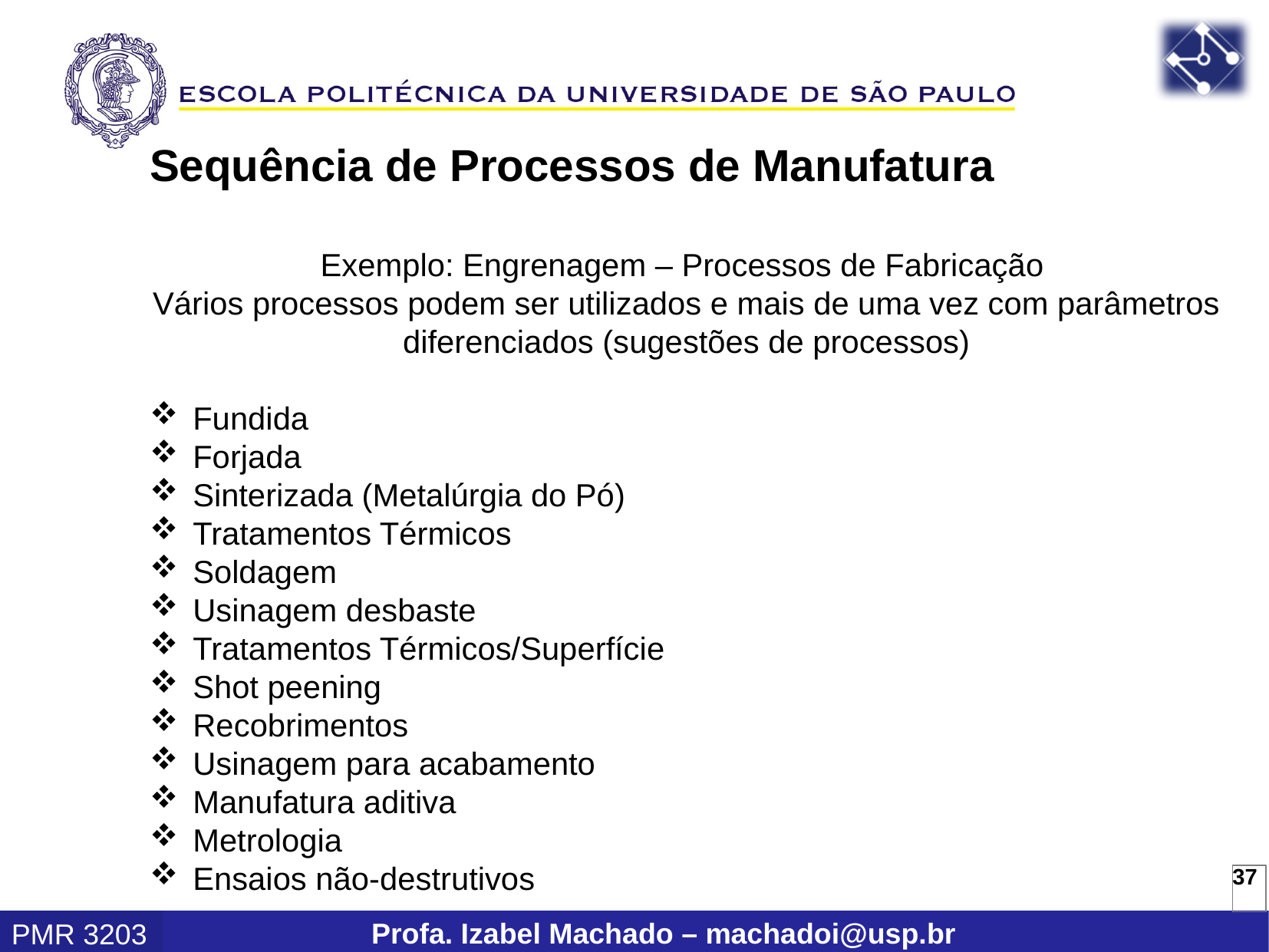

Sequência de Processos de Manufatura

Exemplo: Engrenagem – Processos de Fabricação
Vários processos podem ser utilizados e mais de uma vez com parâmetros diferenciados (sugestões de processos)

Fundida
Forjada
Sinterizada (Metalúrgia do Pó)
Tratamentos Térmicos
Soldagem
Usinagem desbaste
Tratamentos Térmicos/Superfície
Shot peening
Recobrimentos
Usinagem para acabamento
Manufatura aditiva
Metrologia
Ensaios não-destrutivos

37